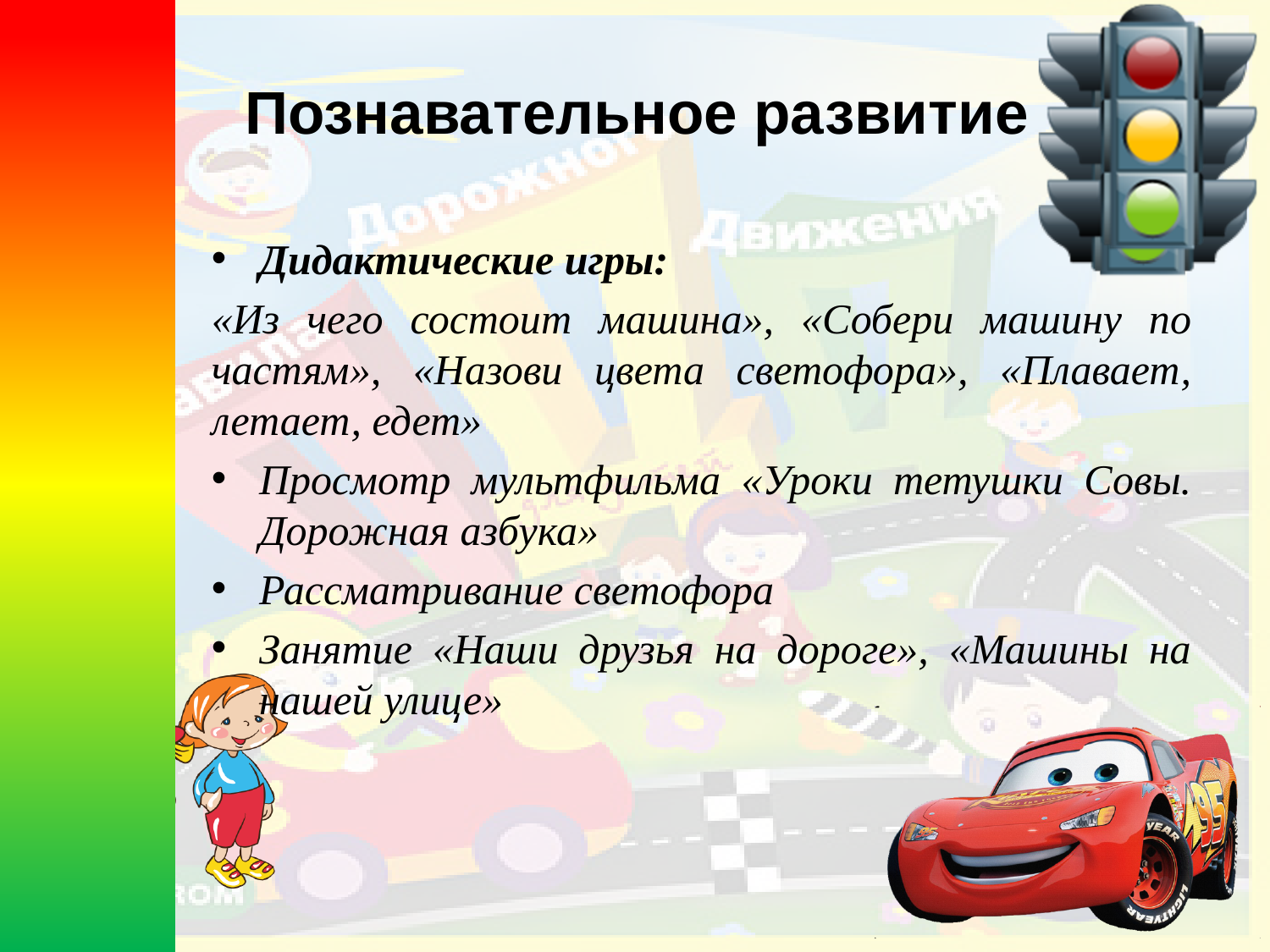

# Познавательное развитие
Дидактические игры:
«Из чего состоит машина», «Собери машину по частям», «Назови цвета светофора», «Плавает, летает, едет»
Просмотр мультфильма «Уроки тетушки Совы. Дорожная азбука»
Рассматривание светофора
Занятие «Наши друзья на дороге», «Машины на нашей улице»